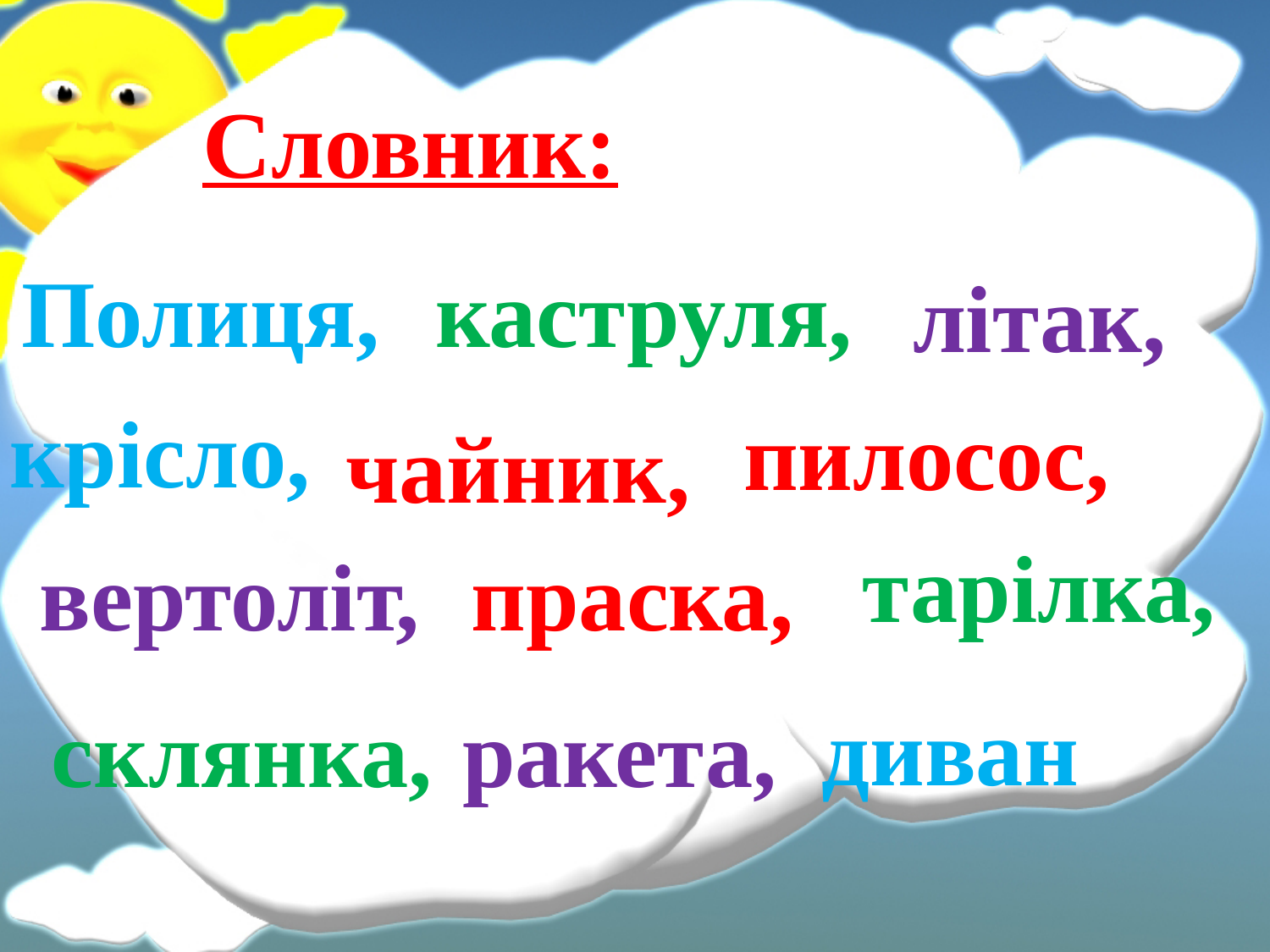

Словник:

Полиця,
каструля,
літак,
крісло,
пилосос,
чайник,
тарілка,
вертоліт,
праска,
диван
склянка,
ракета,